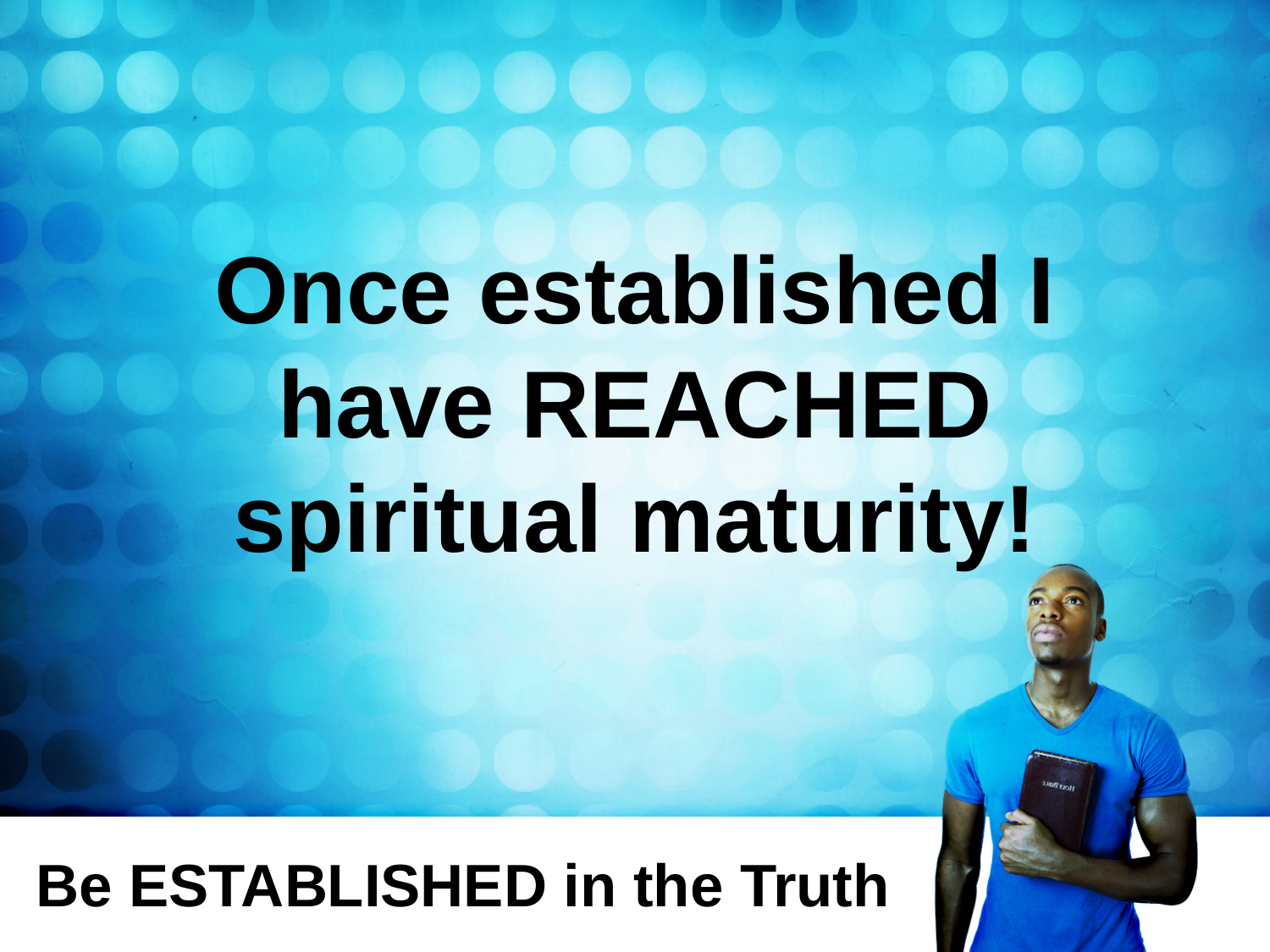

Once established I have REACHED spiritual maturity!
# Be ESTABLISHED in the Truth